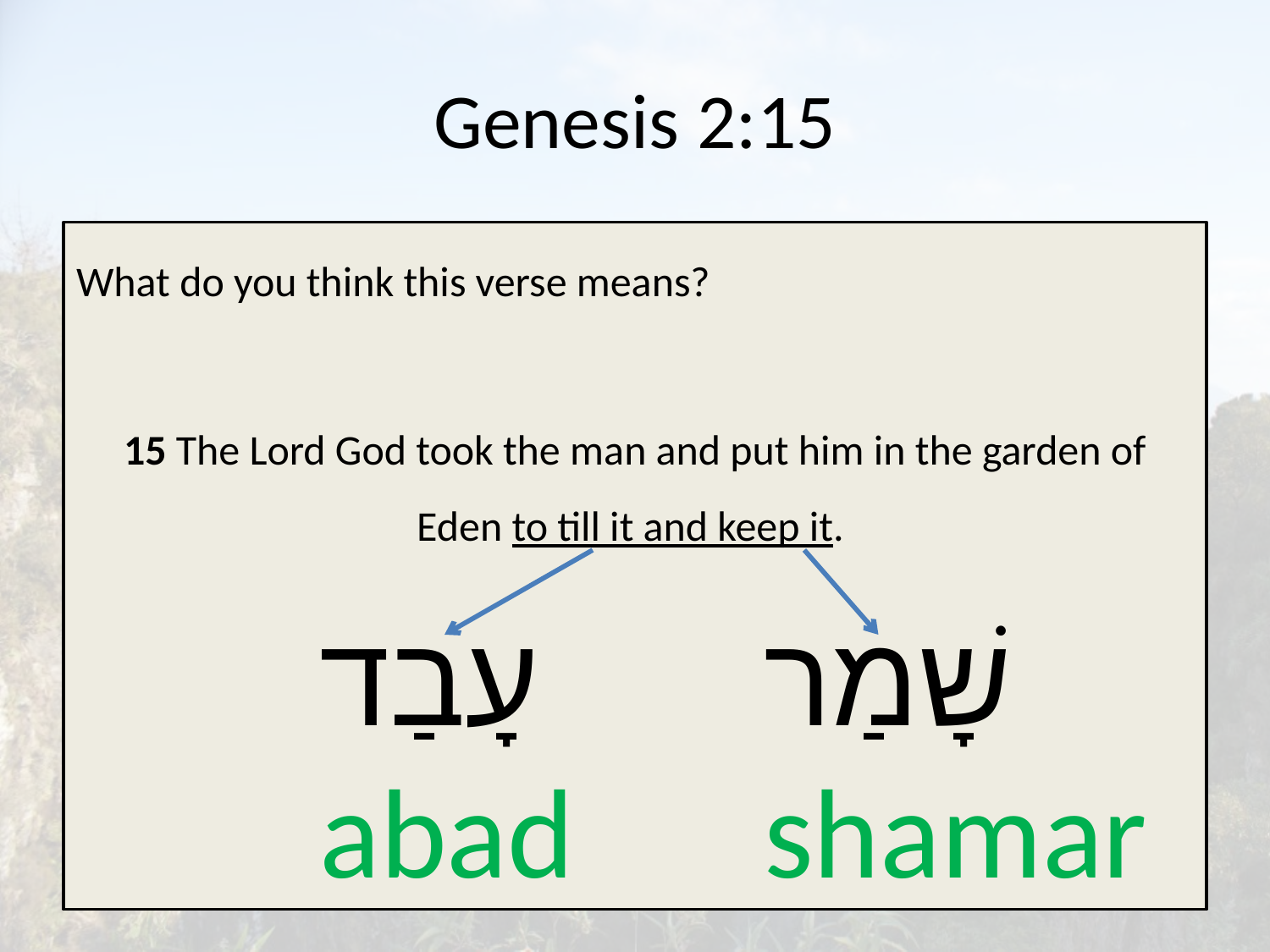

# Genesis 2:15
What do you think this verse means?

15 The Lord God took the man and put him in the garden of Eden to till it and keep it.
עָבַד
abad
שָׁמַר
shamar